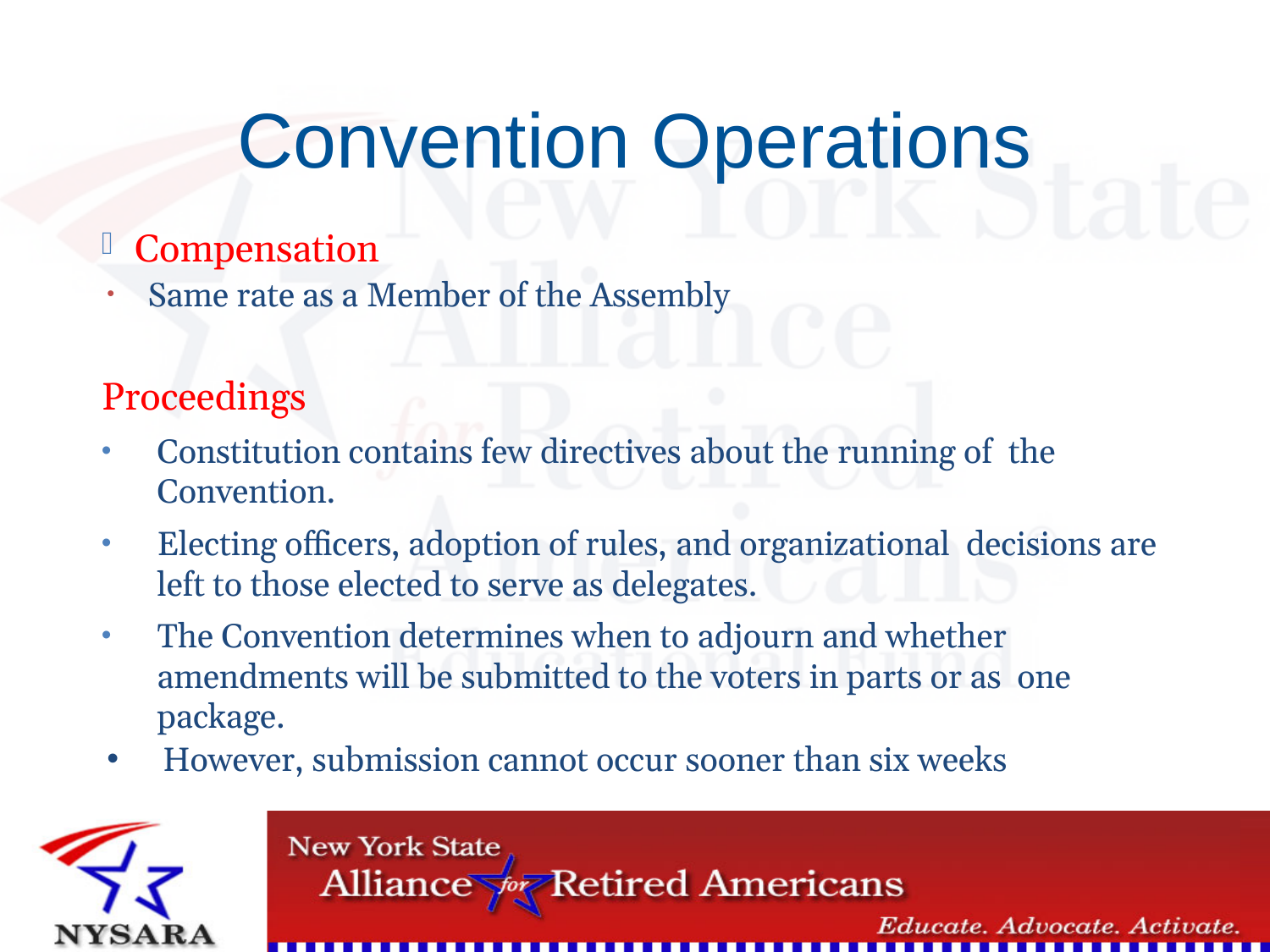

# Convention Operations
Compensation
 Same rate as a Member of the Assembly

Proceedings
Constitution contains few directives about the running of  the Convention.
Electing officers, adoption of rules, and organizational  decisions are left to those elected to serve as delegates.
The Convention determines when to adjourn and whether  amendments will be submitted to the voters in parts or as  one package.
However, submission cannot occur sooner than six weeks